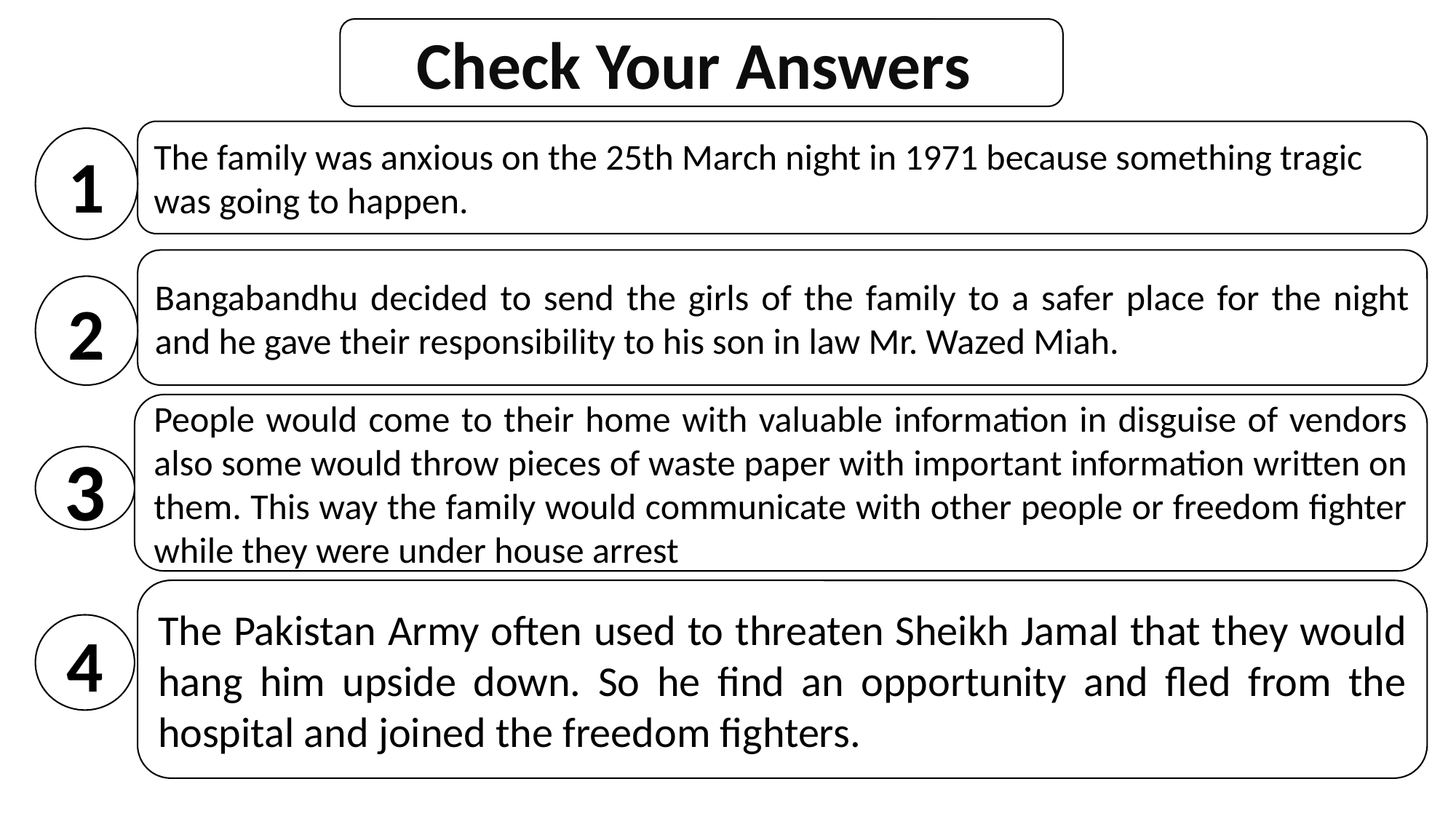

Check Your Answers
The family was anxious on the 25th March night in 1971 because something tragic was going to happen.
1
Bangabandhu decided to send the girls of the family to a safer place for the night and he gave their responsibility to his son in law Mr. Wazed Miah.
2
People would come to their home with valuable information in disguise of vendors also some would throw pieces of waste paper with important information written on them. This way the family would communicate with other people or freedom fighter while they were under house arrest
3
The Pakistan Army often used to threaten Sheikh Jamal that they would hang him upside down. So he find an opportunity and fled from the hospital and joined the freedom fighters.
4